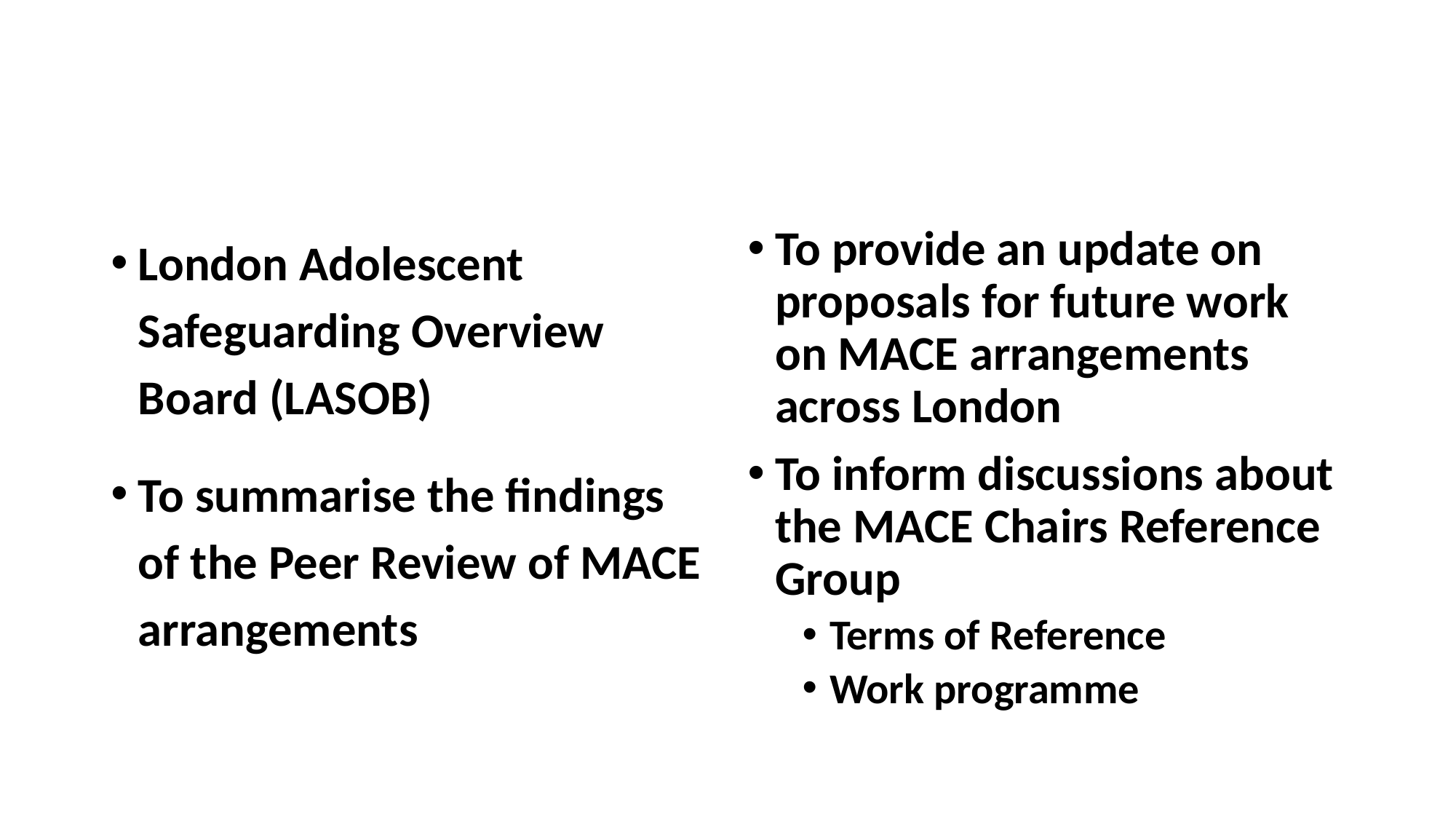

#
London Adolescent Safeguarding Overview Board (LASOB)
To summarise the findings of the Peer Review of MACE arrangements

To provide an update on proposals for future work on MACE arrangements across London
To inform discussions about the MACE Chairs Reference Group
Terms of Reference
Work programme